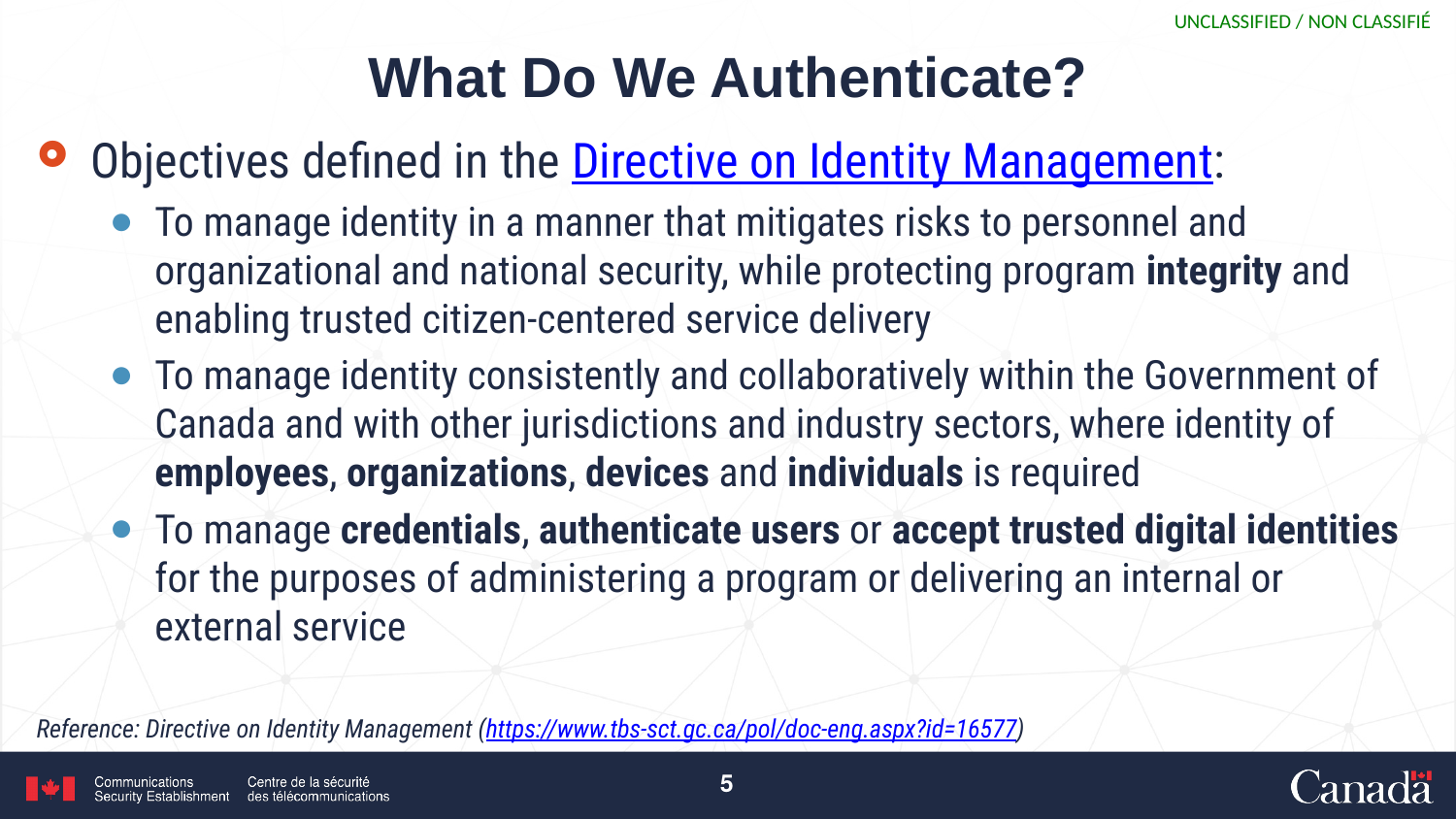

# What Do We Authenticate?
Objectives defined in the Directive on Identity Management:
To manage identity in a manner that mitigates risks to personnel and organizational and national security, while protecting program integrity and enabling trusted citizen-centered service delivery
To manage identity consistently and collaboratively within the Government of Canada and with other jurisdictions and industry sectors, where identity of employees, organizations, devices and individuals is required
To manage credentials, authenticate users or accept trusted digital identities for the purposes of administering a program or delivering an internal or external service
Reference: Directive on Identity Management (https://www.tbs-sct.gc.ca/pol/doc-eng.aspx?id=16577)